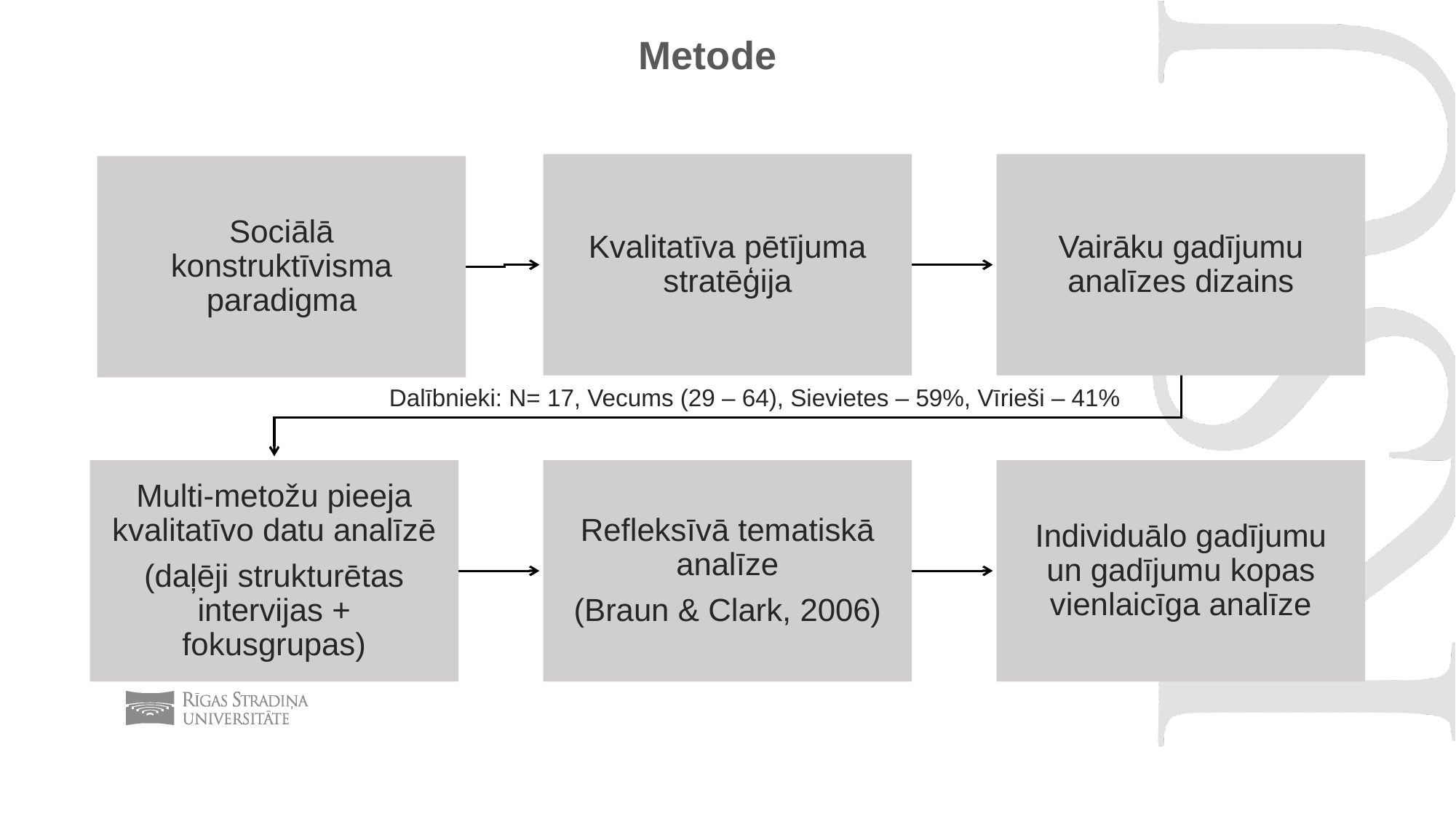

# Metode

Sociālā konstruktīvisma paradigma

Kvalitatīva pētījuma stratēģija

Vairāku gadījumu analīzes dizains

Multi-metožu pieeja kvalitatīvo datu analīzē
(daļēji strukturētas intervijas + fokusgrupas)

Refleksīvā tematiskā analīze
(Braun & Clark, 2006)
Individuālo gadījumu un gadījumu kopas vienlaicīga analīze
Dalībnieki: N= 17, Vecums (29 – 64), Sievietes – 59%, Vīrieši – 41%